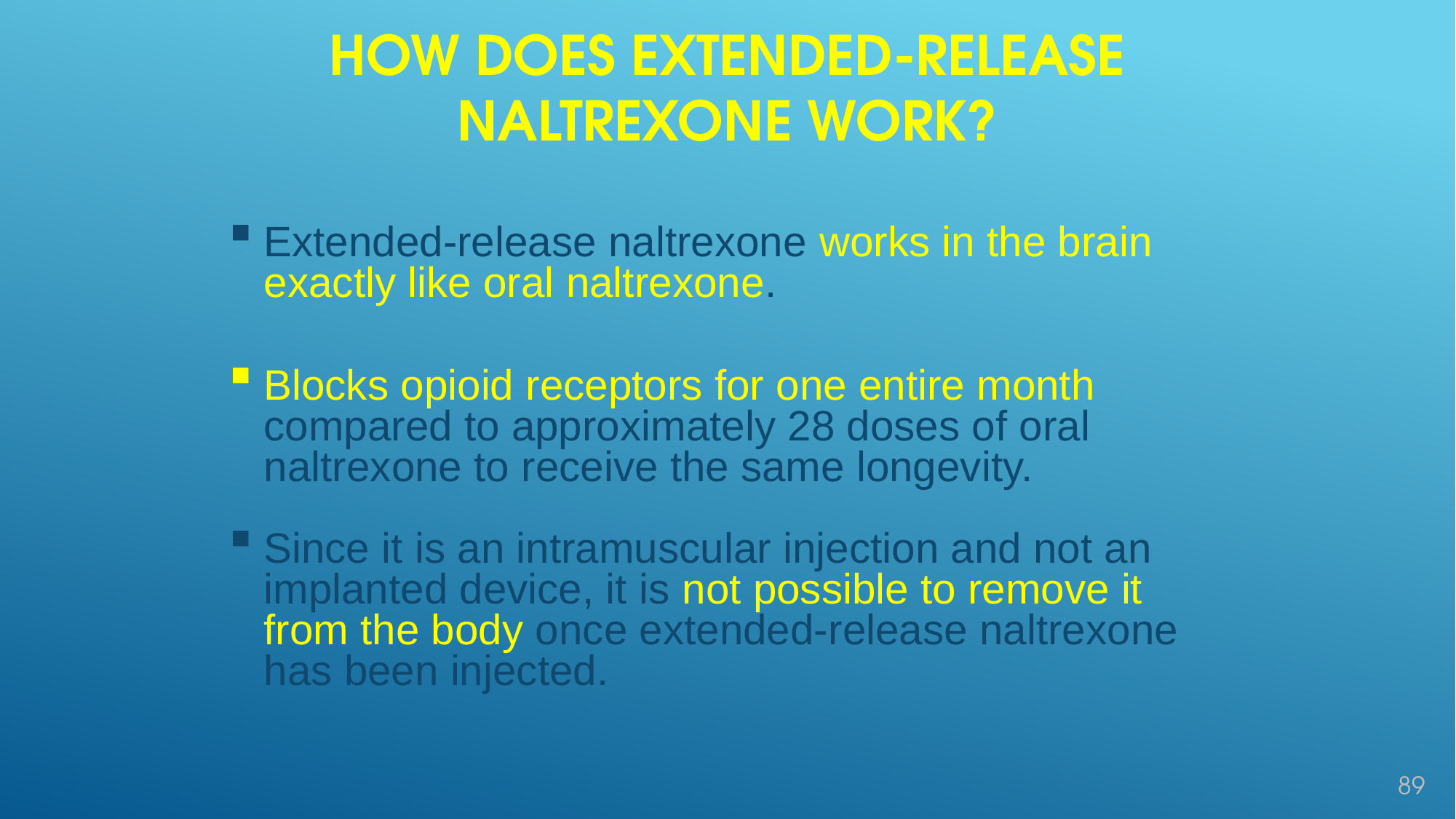

How Does Extended-release Naltrexone Work?
Extended-release naltrexone works in the brain exactly like oral naltrexone.
Blocks opioid receptors for one entire month compared to approximately 28 doses of oral naltrexone to receive the same longevity.

Since it is an intramuscular injection and not an implanted device, it is not possible to remove it from the body once extended-release naltrexone has been injected.
89